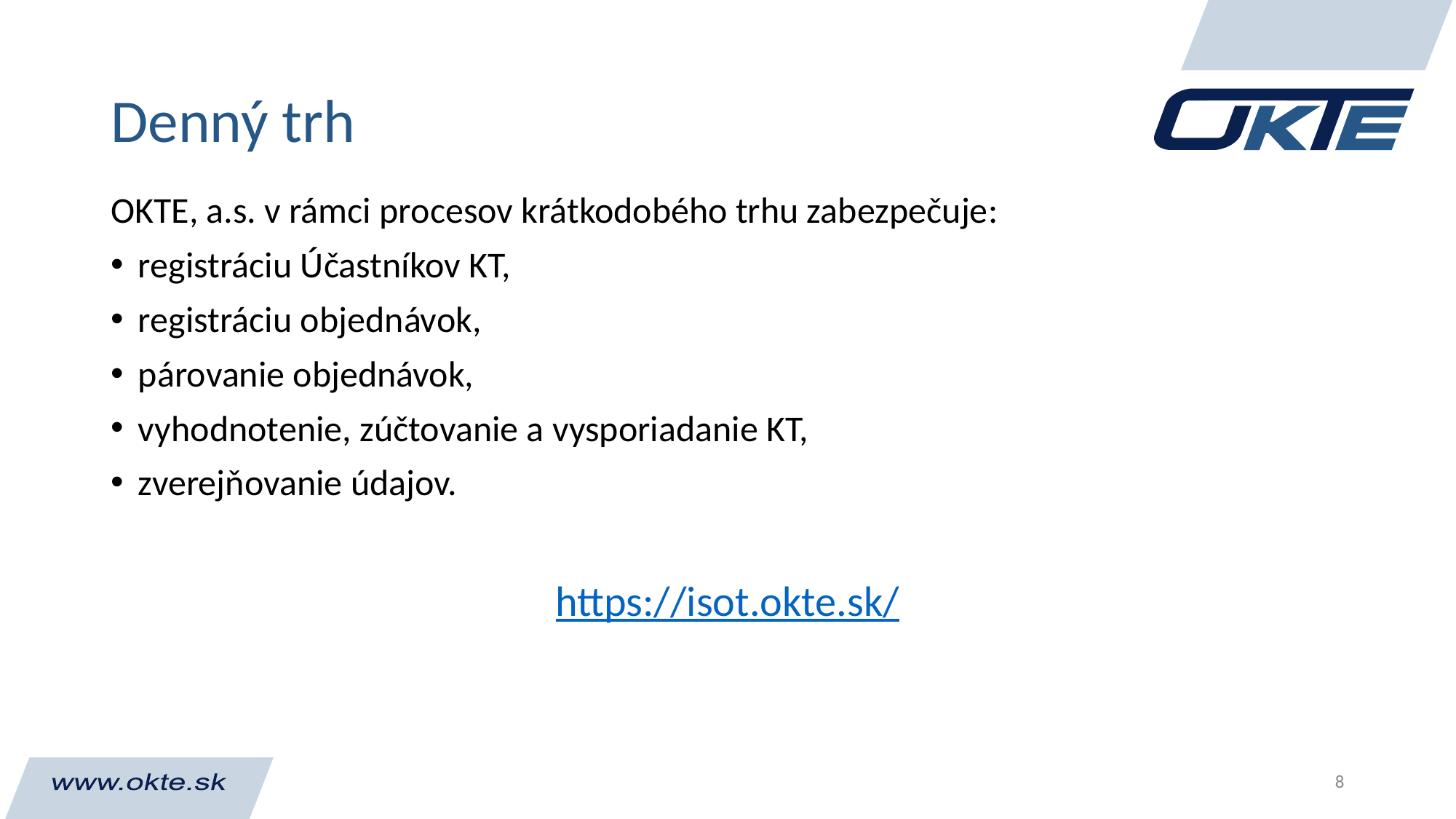

# Denný trh
OKTE, a.s. v rámci procesov krátkodobého trhu zabezpečuje:
registráciu Účastníkov KT,
registráciu objednávok,
párovanie objednávok,
vyhodnotenie, zúčtovanie a vysporiadanie KT,
zverejňovanie údajov.

https://isot.okte.sk/

8